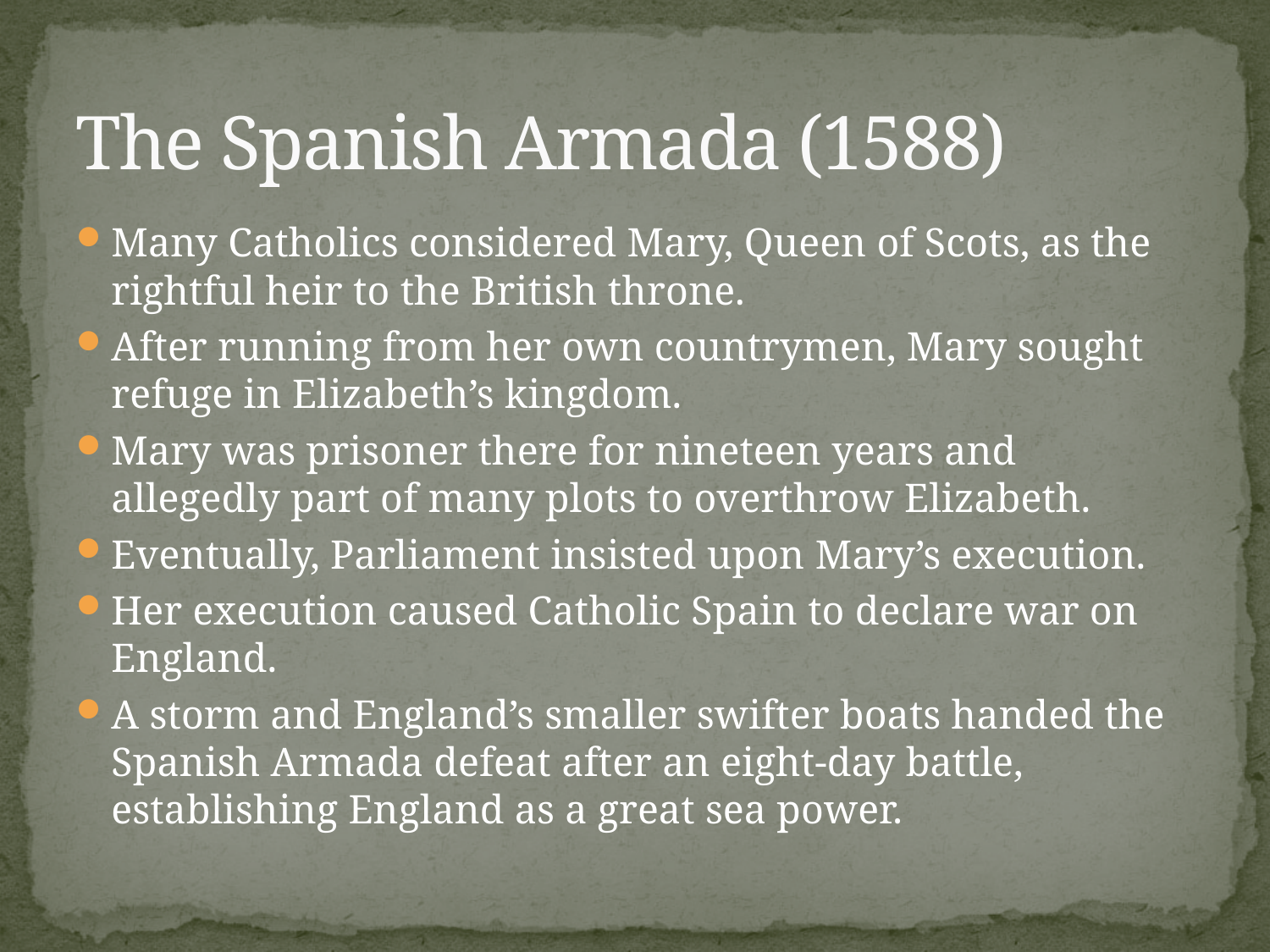

# The Spanish Armada (1588)
Many Catholics considered Mary, Queen of Scots, as the rightful heir to the British throne.
After running from her own countrymen, Mary sought refuge in Elizabeth’s kingdom.
Mary was prisoner there for nineteen years and allegedly part of many plots to overthrow Elizabeth.
Eventually, Parliament insisted upon Mary’s execution.
Her execution caused Catholic Spain to declare war on England.
A storm and England’s smaller swifter boats handed the Spanish Armada defeat after an eight-day battle, establishing England as a great sea power.